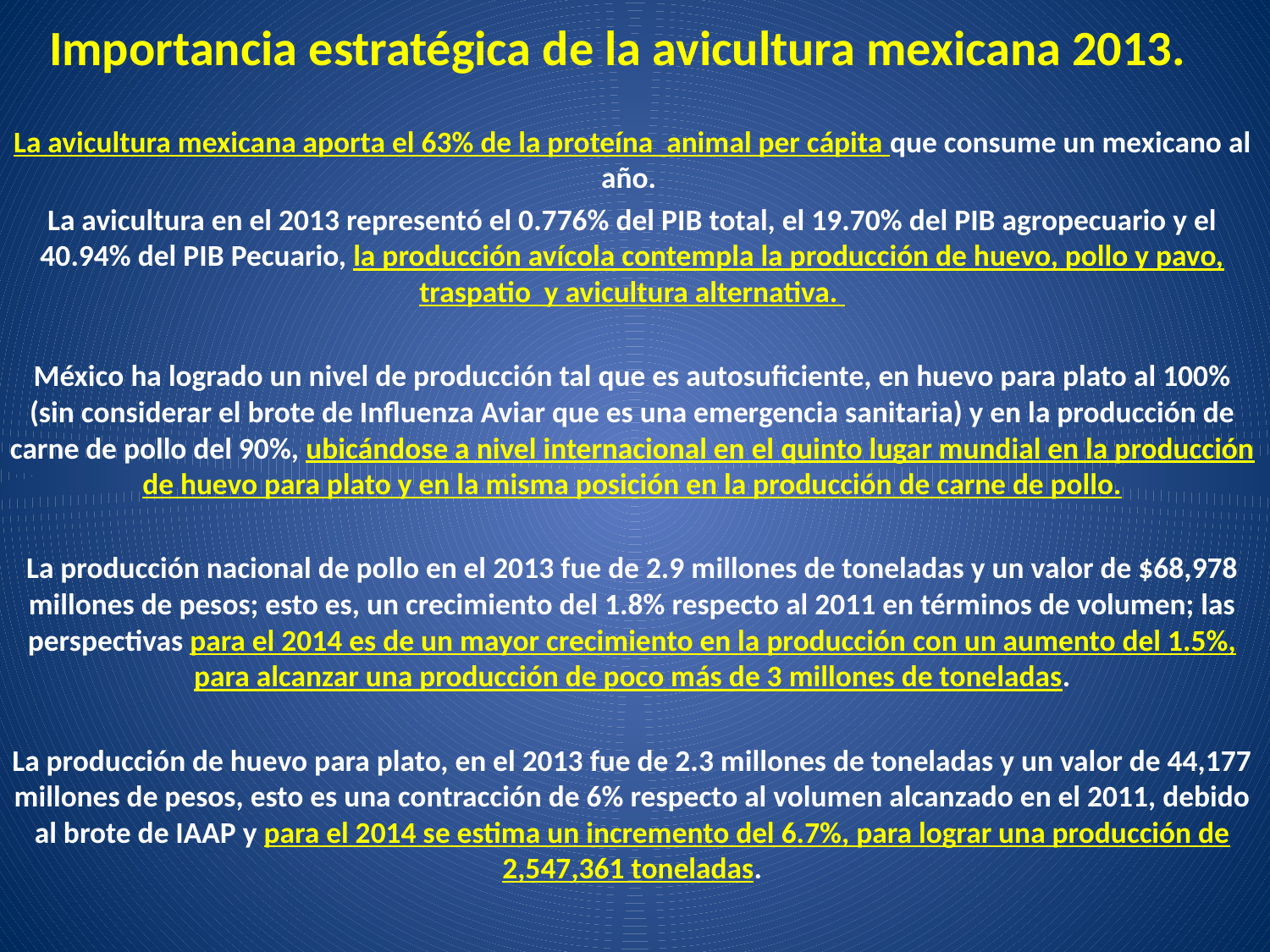

# Importancia estratégica de la avicultura mexicana 2013.
La avicultura mexicana aporta el 63% de la proteína  animal per cápita que consume un mexicano al año.
La avicultura en el 2013 representó el 0.776% del PIB total, el 19.70% del PIB agropecuario y el 40.94% del PIB Pecuario, la producción avícola contempla la producción de huevo, pollo y pavo, traspatio  y avicultura alternativa.

México ha logrado un nivel de producción tal que es autosuficiente, en huevo para plato al 100% (sin considerar el brote de Influenza Aviar que es una emergencia sanitaria) y en la producción de carne de pollo del 90%, ubicándose a nivel internacional en el quinto lugar mundial en la producción de huevo para plato y en la misma posición en la producción de carne de pollo.

La producción nacional de pollo en el 2013 fue de 2.9 millones de toneladas y un valor de $68,978 millones de pesos; esto es, un crecimiento del 1.8% respecto al 2011 en términos de volumen; las perspectivas para el 2014 es de un mayor crecimiento en la producción con un aumento del 1.5%, para alcanzar una producción de poco más de 3 millones de toneladas.

La producción de huevo para plato, en el 2013 fue de 2.3 millones de toneladas y un valor de 44,177 millones de pesos, esto es una contracción de 6% respecto al volumen alcanzado en el 2011, debido al brote de IAAP y para el 2014 se estima un incremento del 6.7%, para lograr una producción de 2,547,361 toneladas.